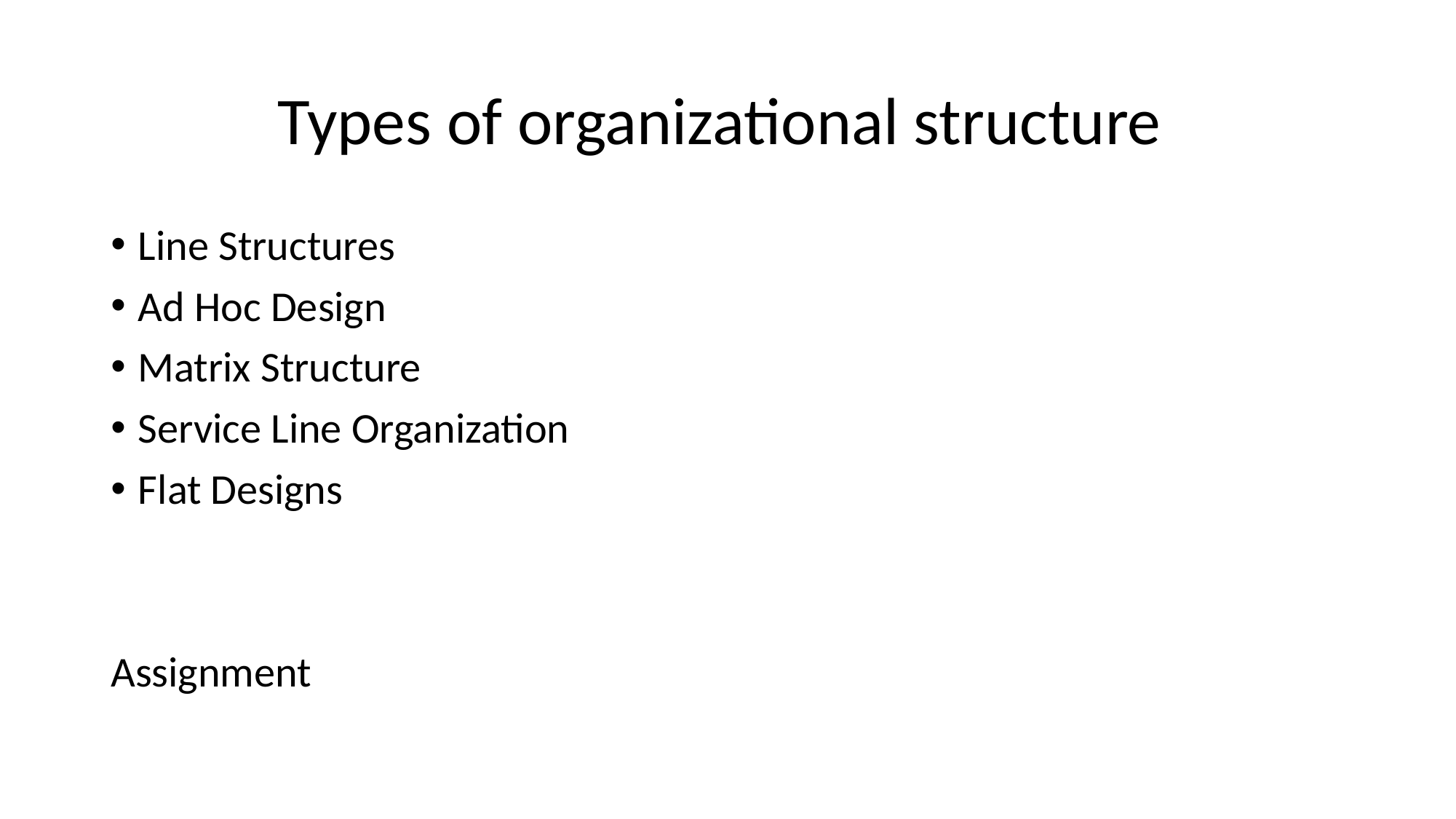

# Types of organizational structure
Line Structures
Ad Hoc Design
Matrix Structure
Service Line Organization
Flat Designs

Assignment